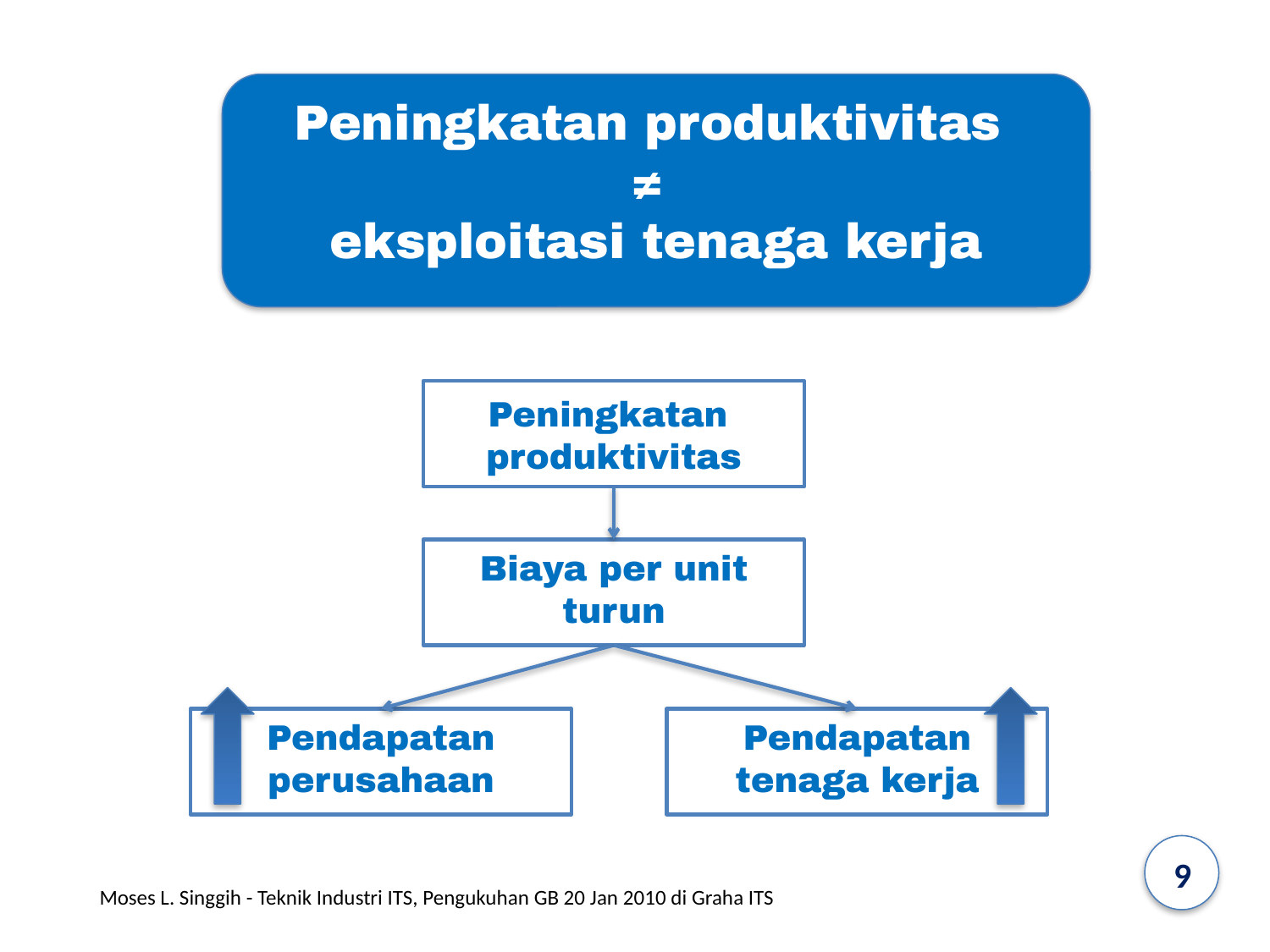

Peningkatan produktivitas
≠
eksploitasi tenaga kerja
# Peningkatan produktivitas
Biaya per unit turun

Pendapatan perusahaan
Pendapatan tenaga kerja

9
Moses L. Singgih - Teknik Industri ITS, Pengukuhan GB 20 Jan 2010 di Graha ITS